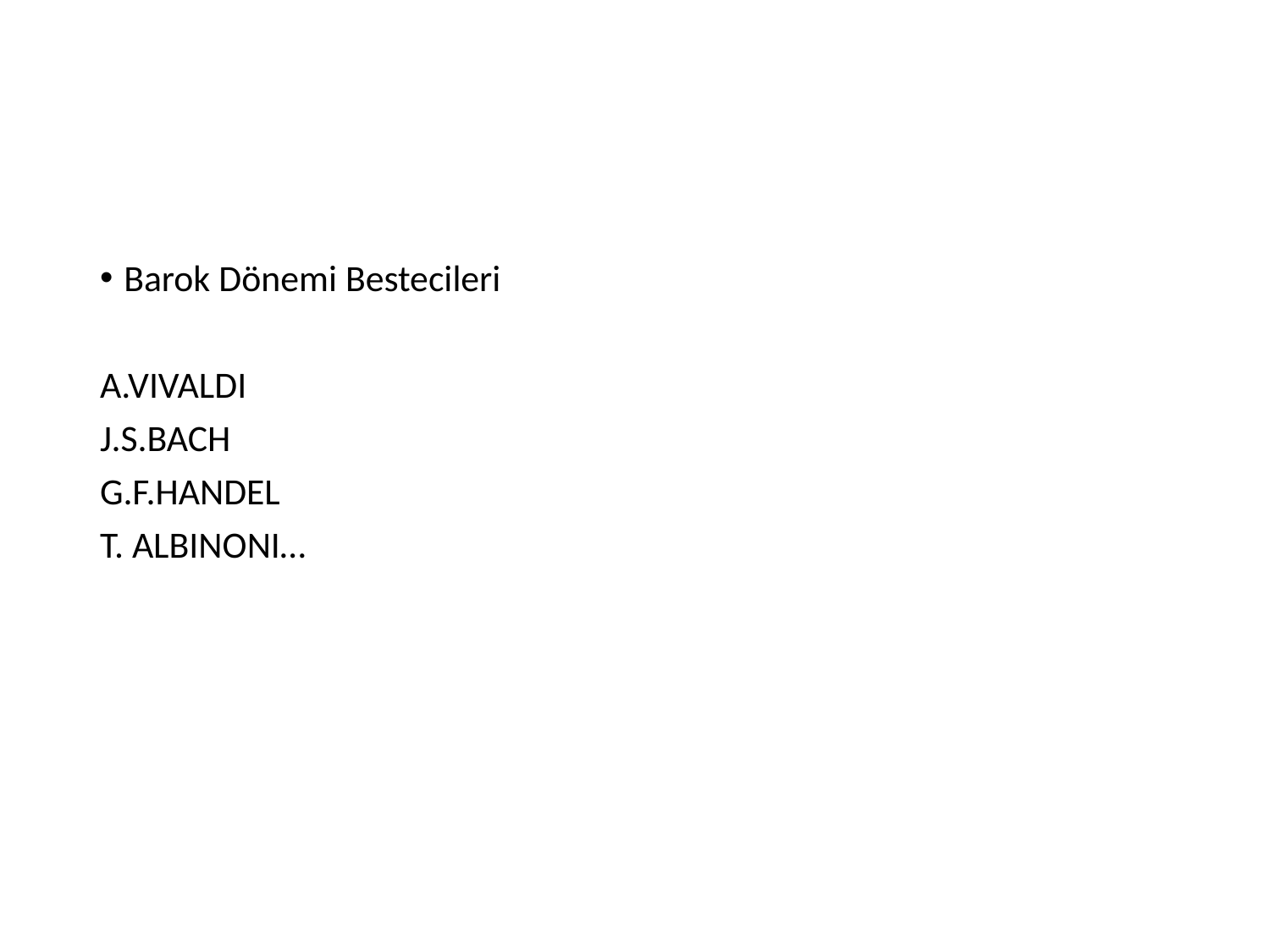

Barok Dönemi Bestecileri

A.VIVALDI
J.S.BACH
G.F.HANDEL
T. ALBINONI…